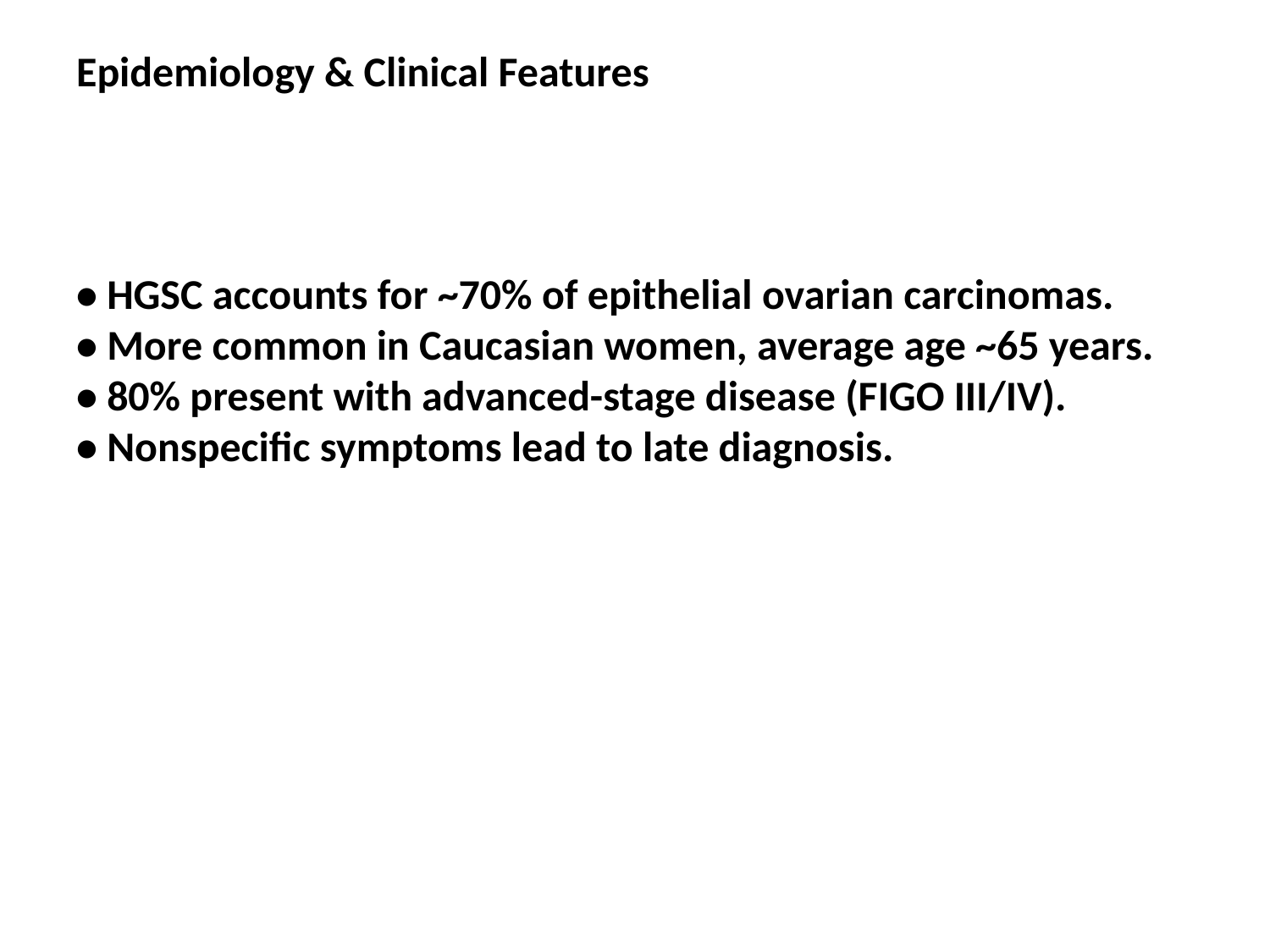

Epidemiology & Clinical Features

• HGSC accounts for ~70% of epithelial ovarian carcinomas.
• More common in Caucasian women, average age ~65 years.
• 80% present with advanced-stage disease (FIGO III/IV).
• Nonspecific symptoms lead to late diagnosis.